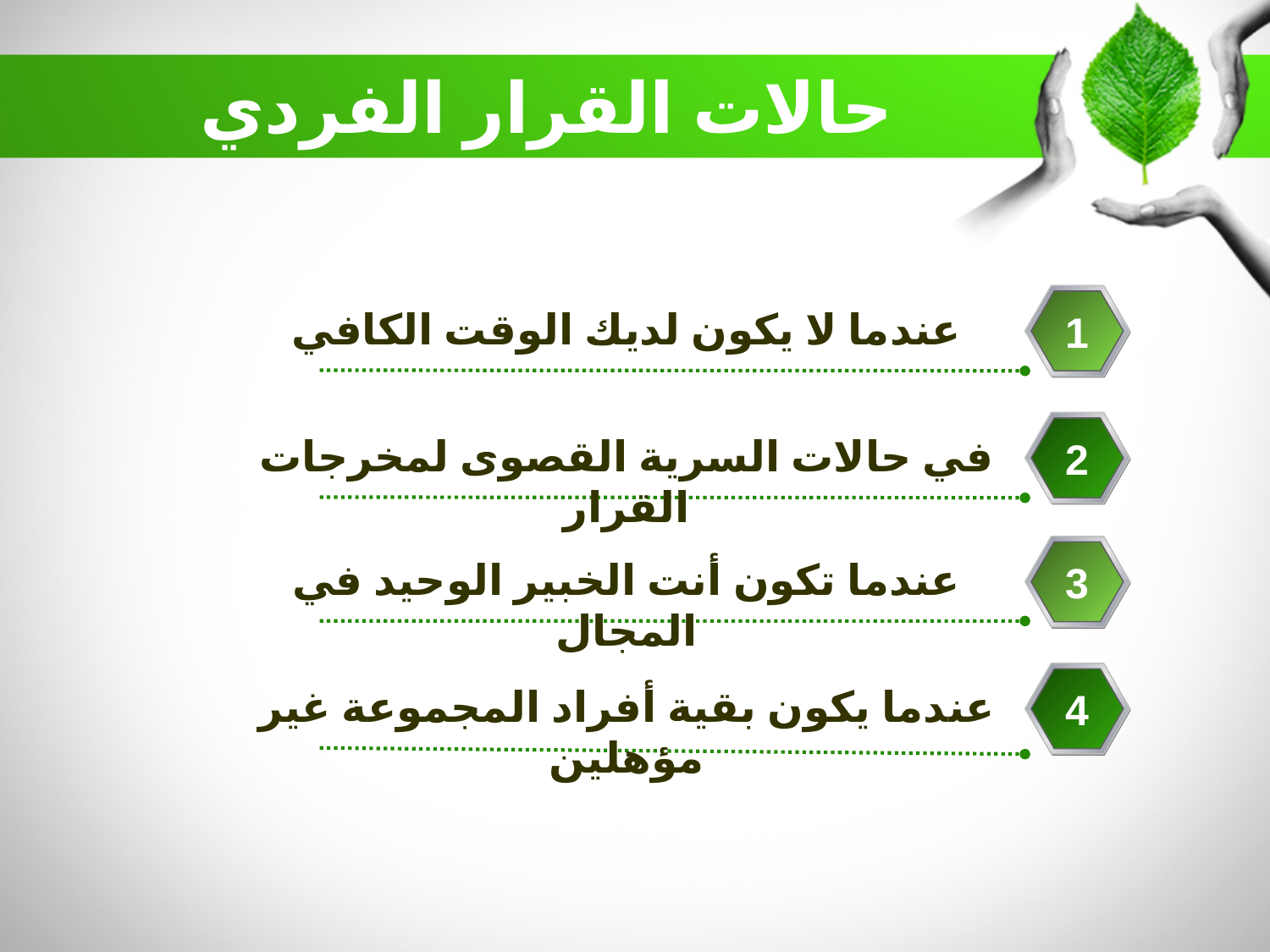

حالات القرار الفردي

عندما لا يكون لديك الوقت الكافي
1

في حالات السرية القصوى لمخرجات القرار
2

عندما تكون أنت الخبير الوحيد في المجال
3

عندما يكون بقية أفراد المجموعة غير مؤهلين
4